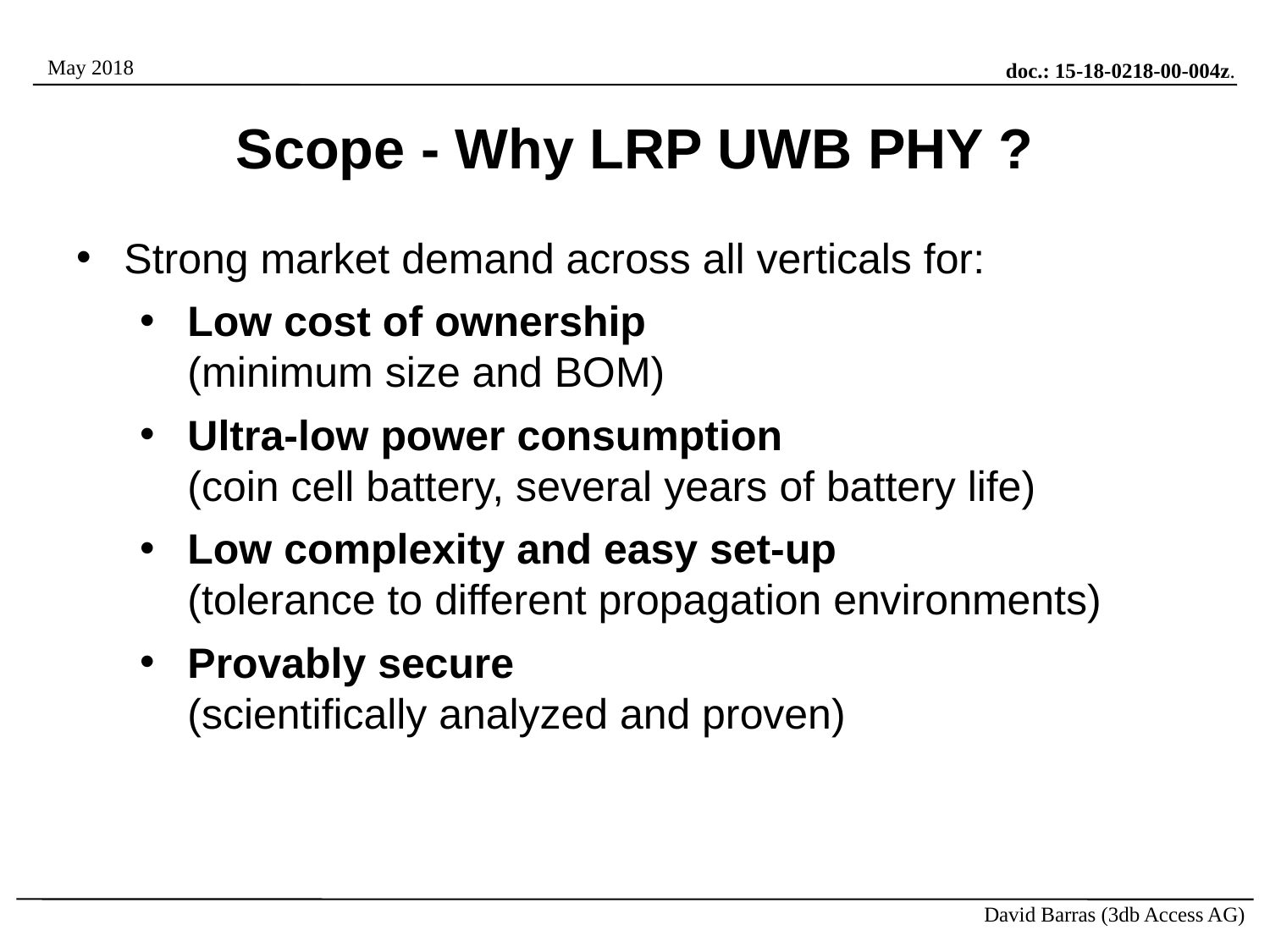

# Scope - Why LRP UWB PHY ?
Strong market demand across all verticals for:
Low cost of ownership
(minimum size and BOM)
Ultra-low power consumption
(coin cell battery, several years of battery life)
Low complexity and easy set-up
(tolerance to different propagation environments)
Provably secure
(scientifically analyzed and proven)